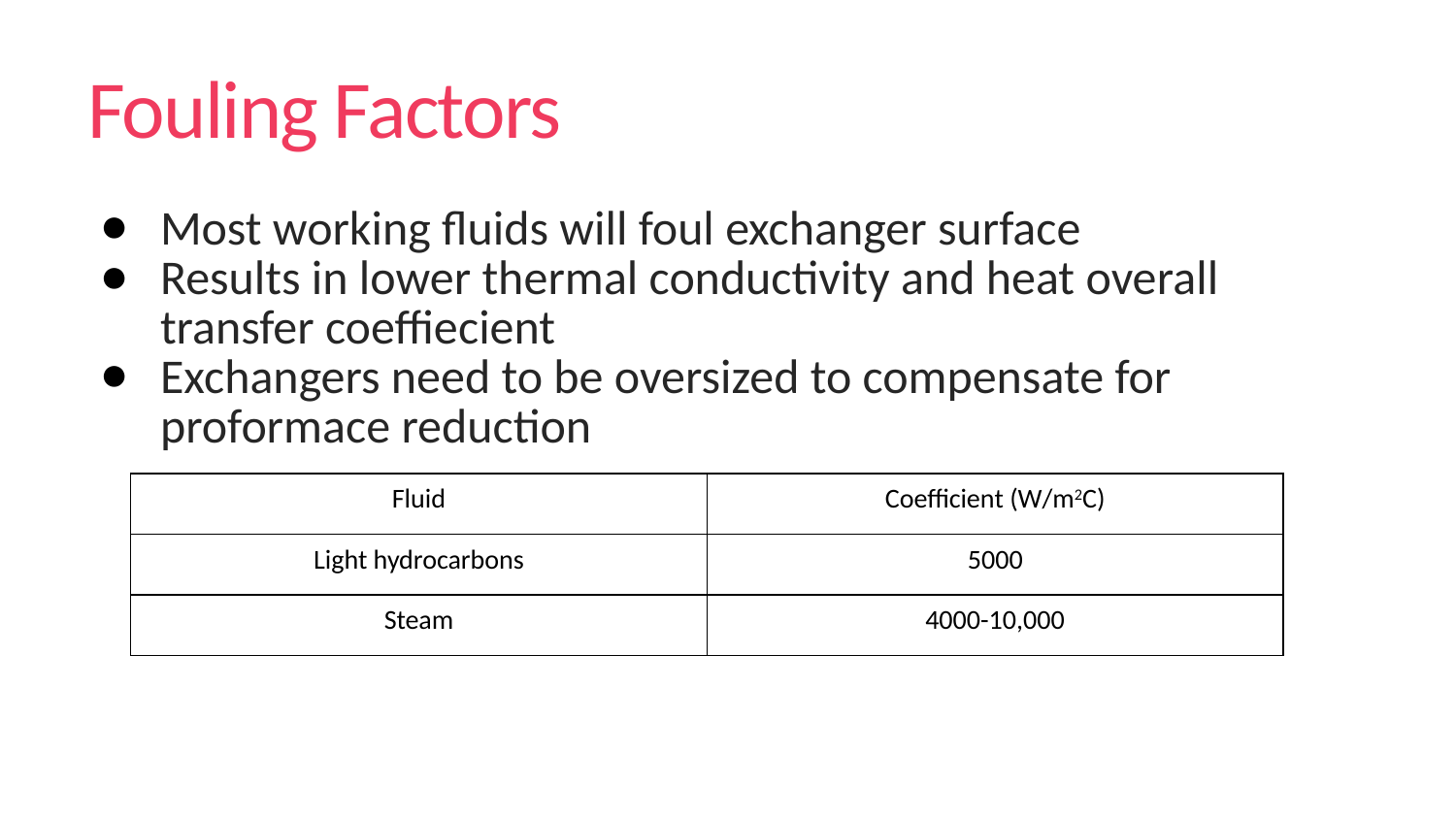

# Fouling Factors
Most working fluids will foul exchanger surface
Results in lower thermal conductivity and heat overall transfer coeffiecient
Exchangers need to be oversized to compensate for proformace reduction

| Fluid | Coefficient (W/m2C) |
| --- | --- |
| Light hydrocarbons | 5000 |
| Steam | 4000-10,000 |